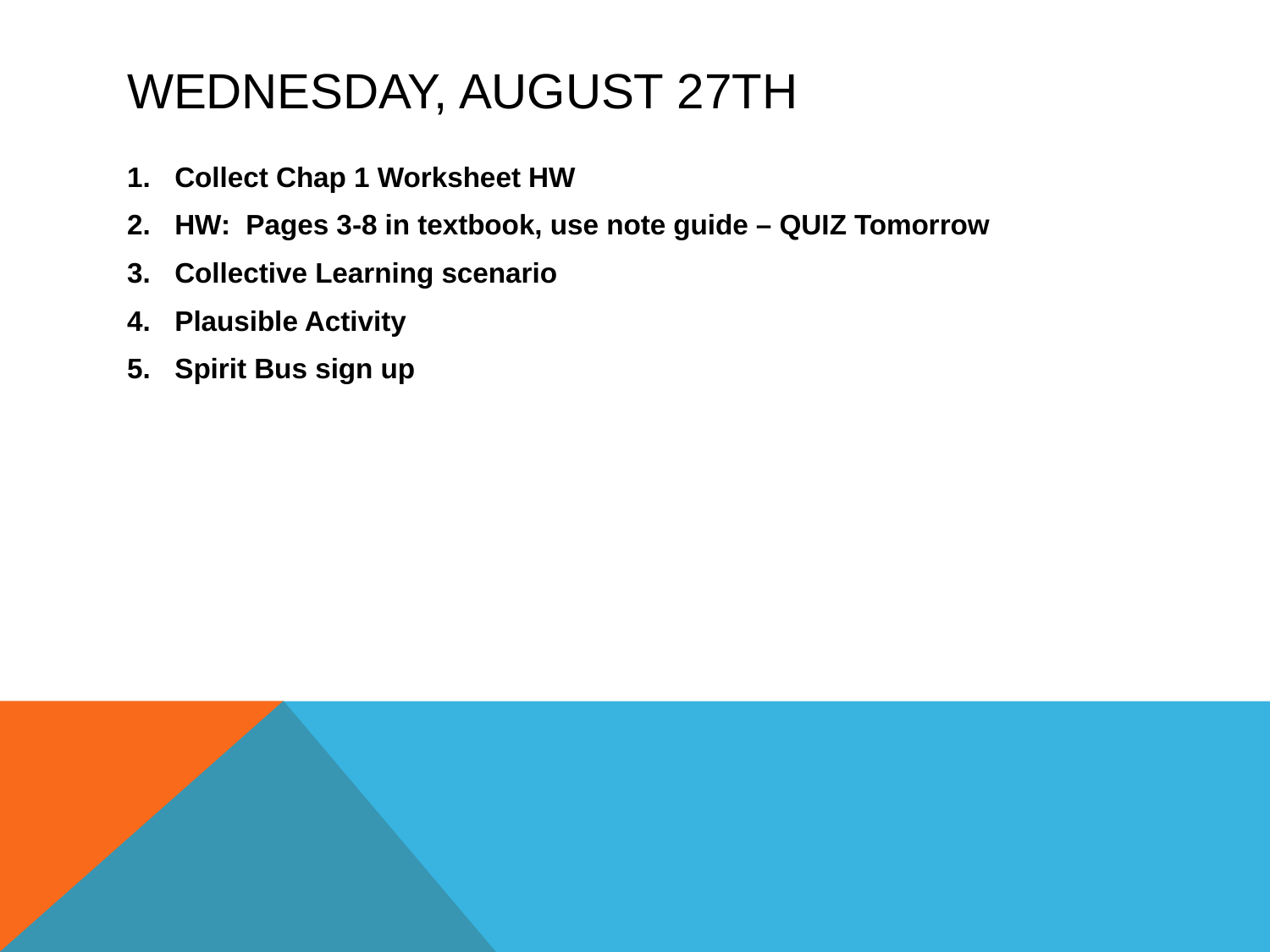

# Wednesday, August 27th
Collect Chap 1 Worksheet HW
HW:  Pages 3-8 in textbook, use note guide – QUIZ Tomorrow
Collective Learning scenario
Plausible Activity
Spirit Bus sign up